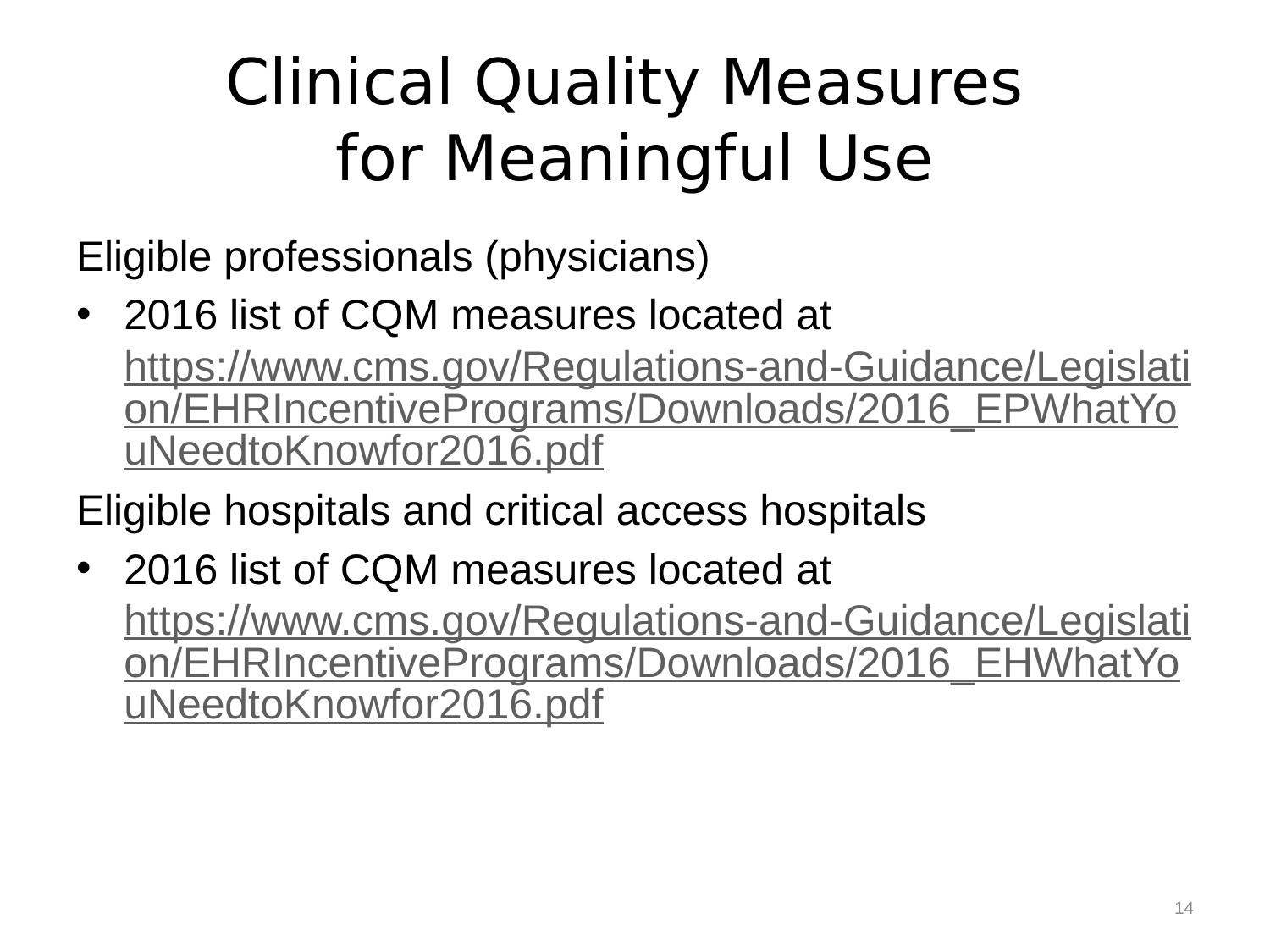

# Clinical Quality Measures for Meaningful Use
Eligible professionals (physicians)
2016 list of CQM measures located at https://www.cms.gov/Regulations-and-Guidance/Legislation/EHRIncentivePrograms/Downloads/2016_EPWhatYouNeedtoKnowfor2016.pdf
Eligible hospitals and critical access hospitals
2016 list of CQM measures located at  https://www.cms.gov/Regulations-and-Guidance/Legislation/EHRIncentivePrograms/Downloads/2016_EHWhatYouNeedtoKnowfor2016.pdf
14